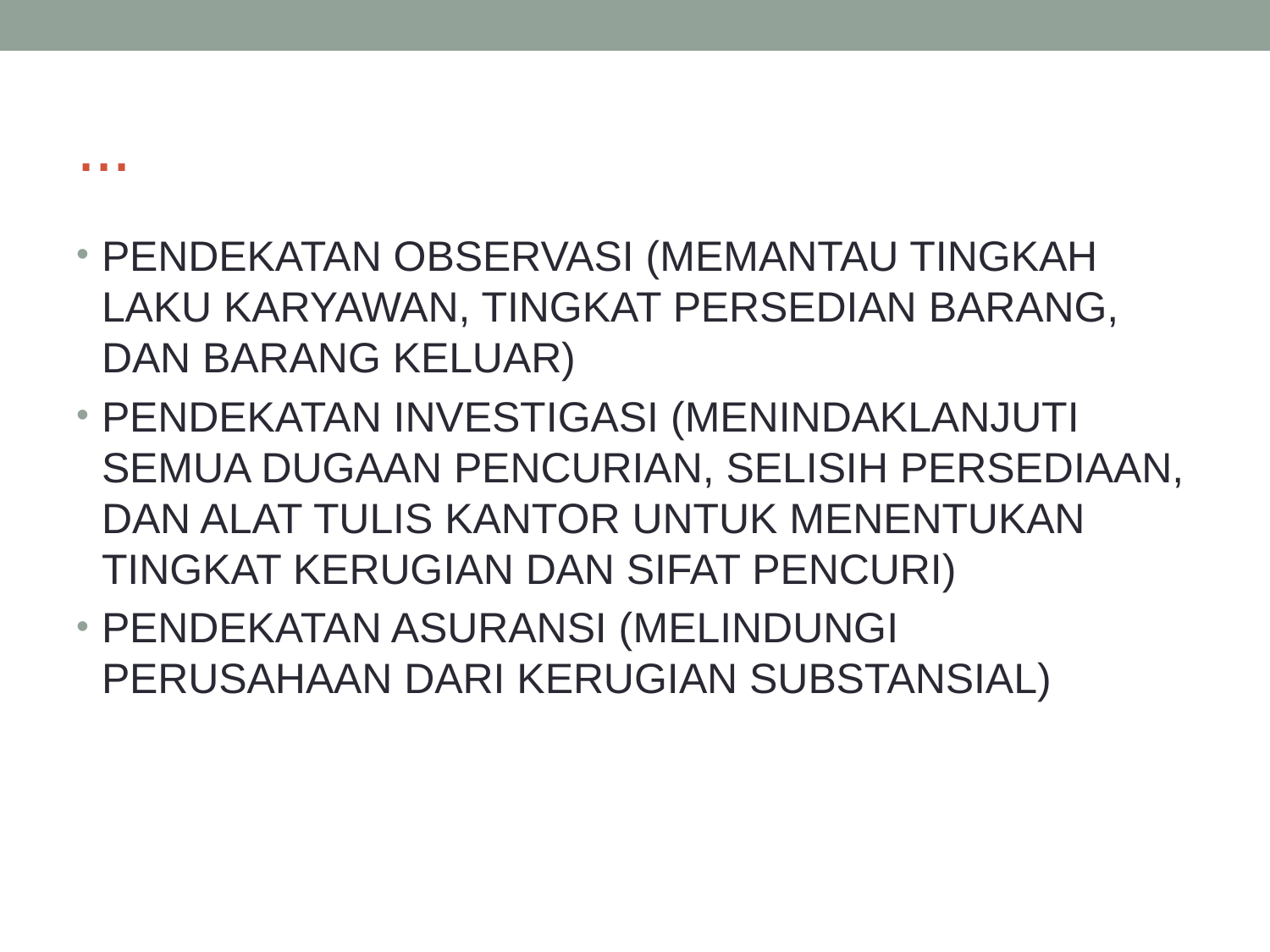

# ...
PENDEKATAN OBSERVASI (MEMANTAU TINGKAH LAKU KARYAWAN, TINGKAT PERSEDIAN BARANG, DAN BARANG KELUAR)
PENDEKATAN INVESTIGASI (MENINDAKLANJUTI SEMUA DUGAAN PENCURIAN, SELISIH PERSEDIAAN, DAN ALAT TULIS KANTOR UNTUK MENENTUKAN TINGKAT KERUGIAN DAN SIFAT PENCURI)
PENDEKATAN ASURANSI (MELINDUNGI PERUSAHAAN DARI KERUGIAN SUBSTANSIAL)